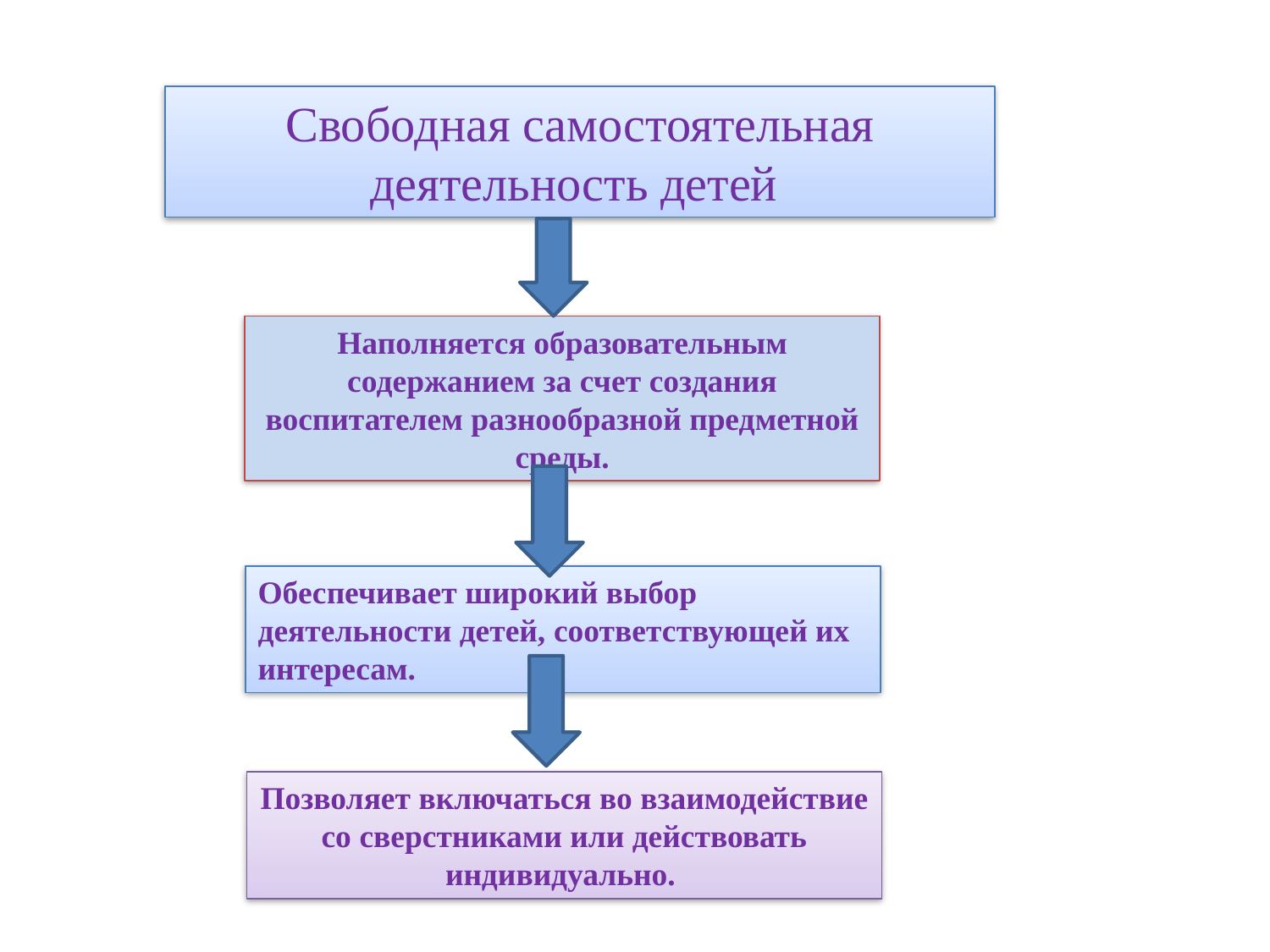

Свободная самостоятельная деятельность детей

Наполняется образовательным содержанием за счет создания воспитателем разнообразной предметной среды.

Обеспечивает широкий выбор деятельности детей, соответствующей их интересам.

Позволяет включаться во взаимодействие со сверстниками или действовать индивидуально.